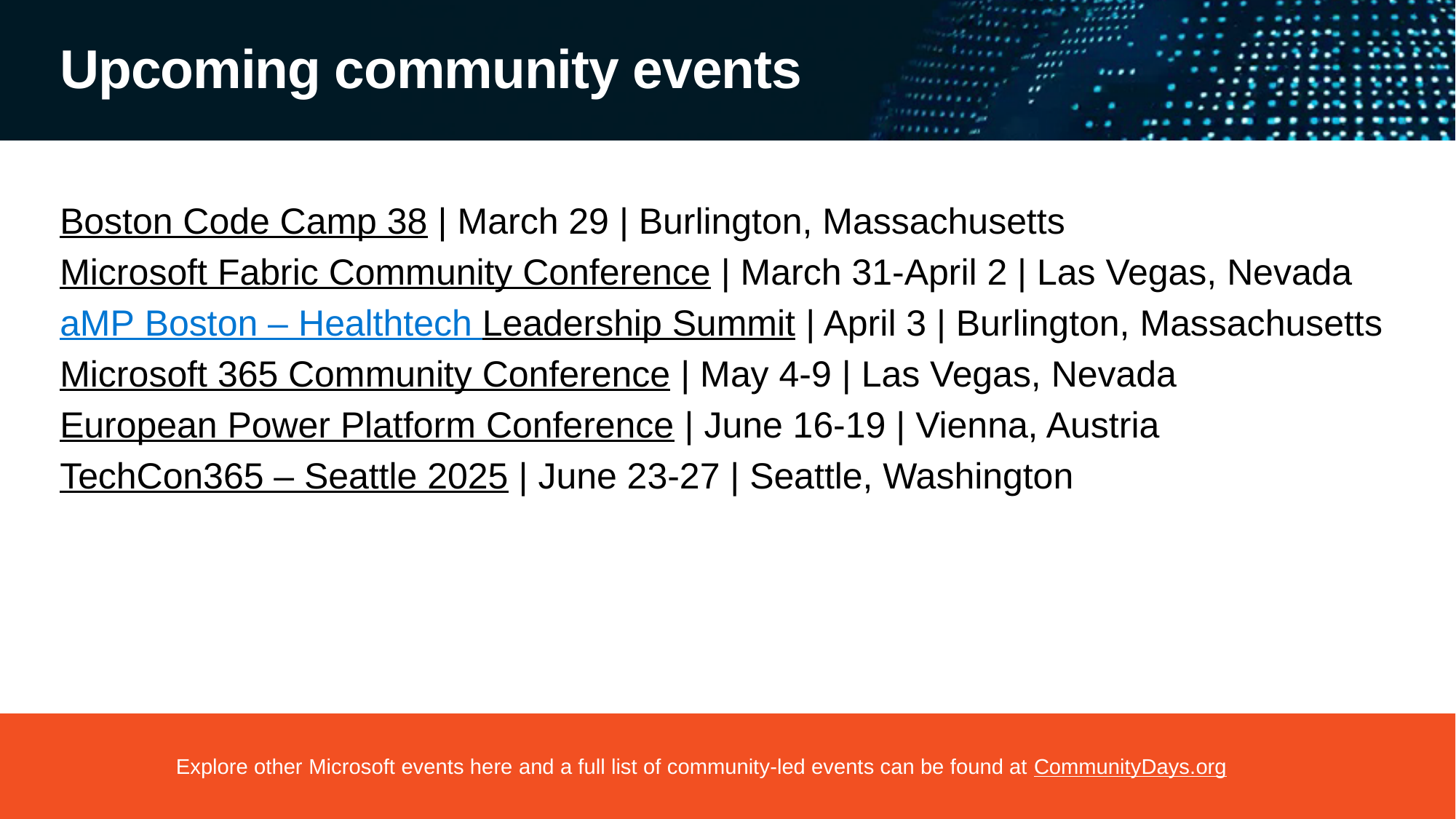

# Upcoming community events
Boston Code Camp 38 | March 29 | Burlington, Massachusetts
Microsoft Fabric Community Conference | March 31-April 2 | Las Vegas, Nevada
aMP Boston – Healthtech Leadership Summit | April 3 | Burlington, Massachusetts
Microsoft 365 Community Conference | May 4-9 | Las Vegas, Nevada
European Power Platform Conference | June 16-19 | Vienna, Austria
TechCon365 – Seattle 2025 | June 23-27 | Seattle, Washington
Explore other Microsoft events here and a full list of community-led events can be found at CommunityDays.org